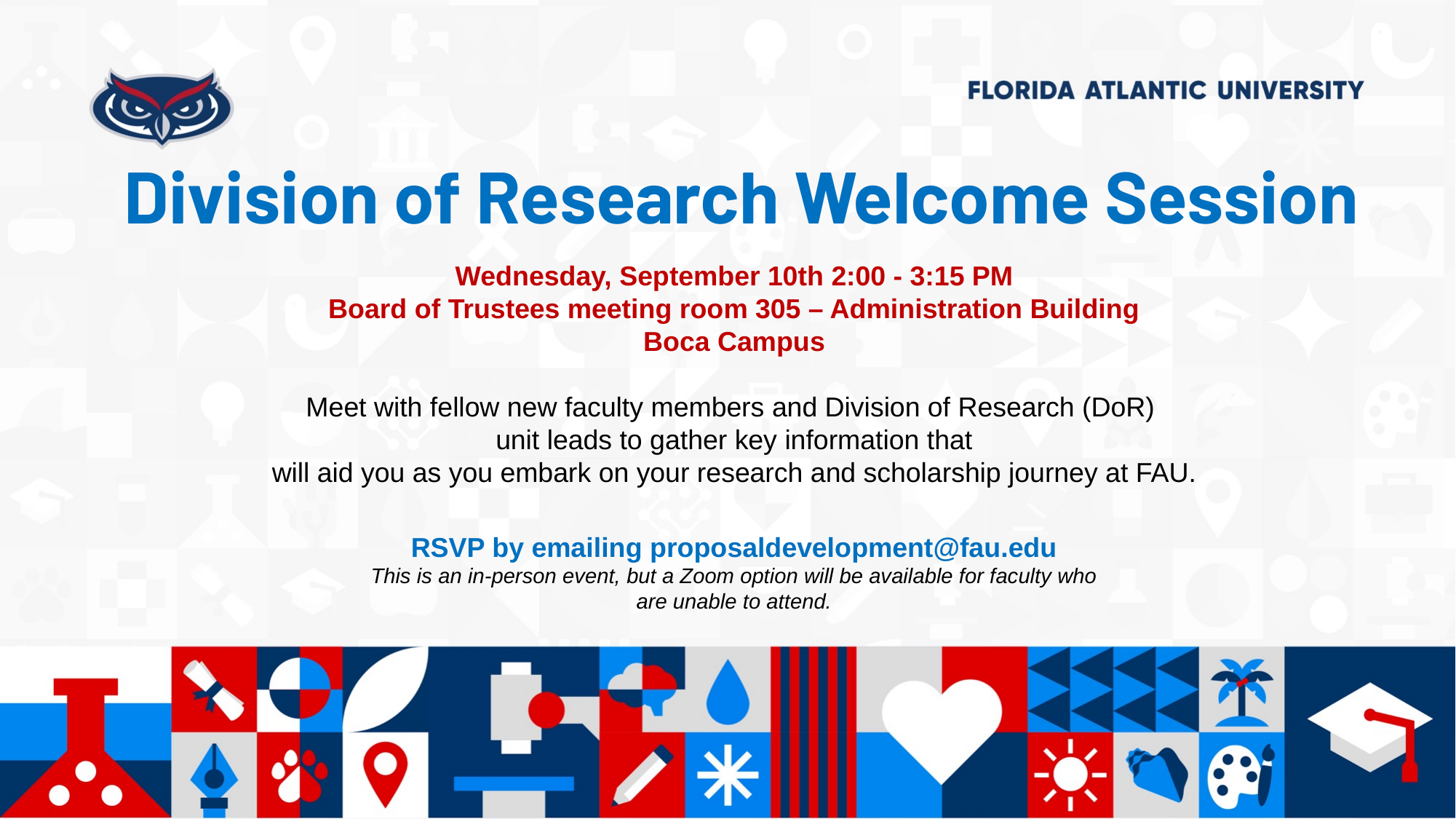

# Division of Research Welcome Session

Wednesday, September 10th 2:00 - 3:15 PM
Board of Trustees meeting room 305 – Administration Building
Boca Campus
Meet with fellow new faculty members and Division of Research (DoR)
unit leads to gather key information that
will aid you as you embark on your research and scholarship journey at FAU.
RSVP by emailing proposaldevelopment@fau.edu
This is an in-person event, but a Zoom option will be available for faculty who
are unable to attend.